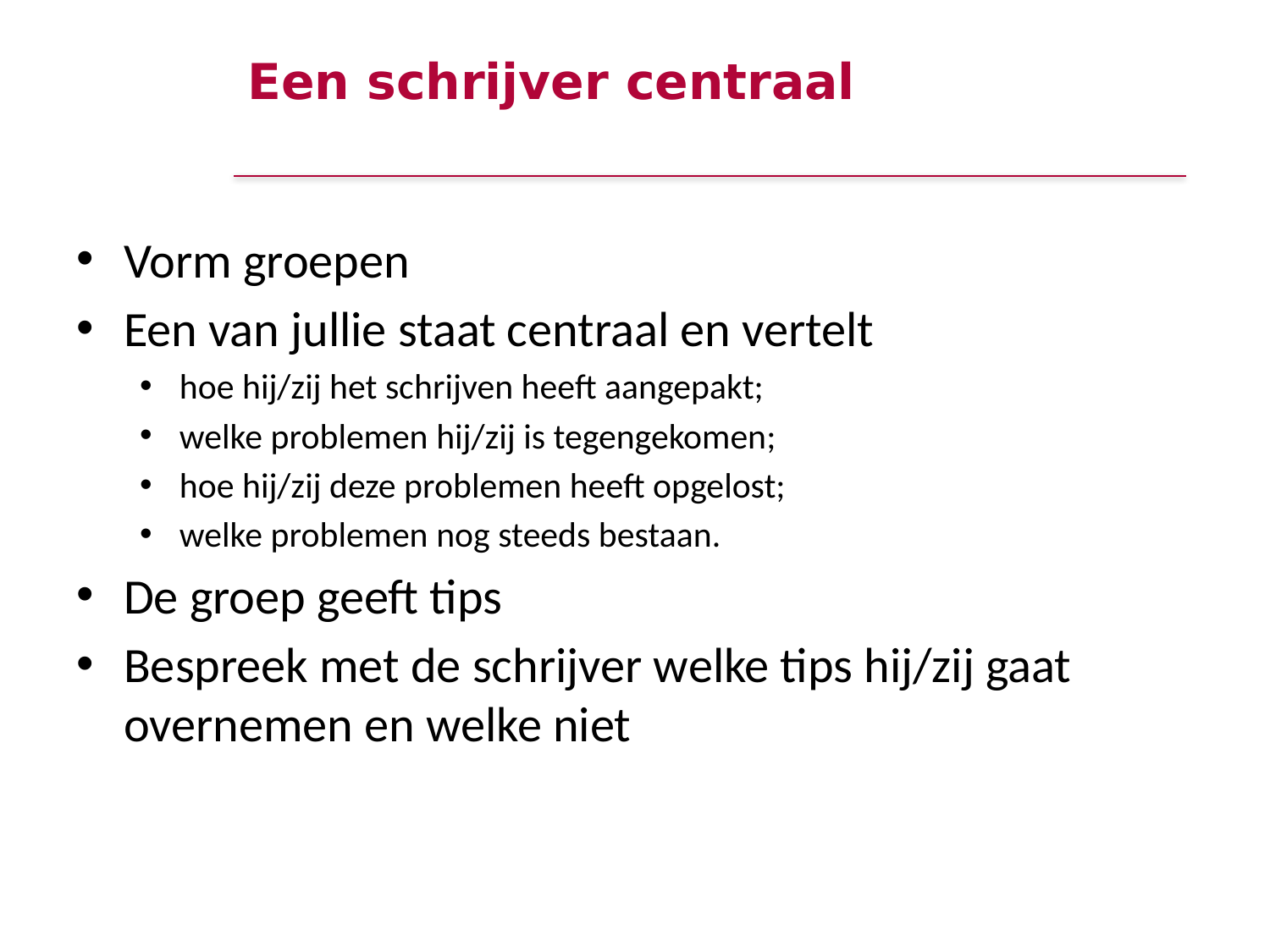

# Een schrijver centraal
Vorm groepen
Een van jullie staat centraal en vertelt
hoe hij/zij het schrijven heeft aangepakt;
welke problemen hij/zij is tegengekomen;
hoe hij/zij deze problemen heeft opgelost;
welke problemen nog steeds bestaan.
De groep geeft tips
Bespreek met de schrijver welke tips hij/zij gaat overnemen en welke niet